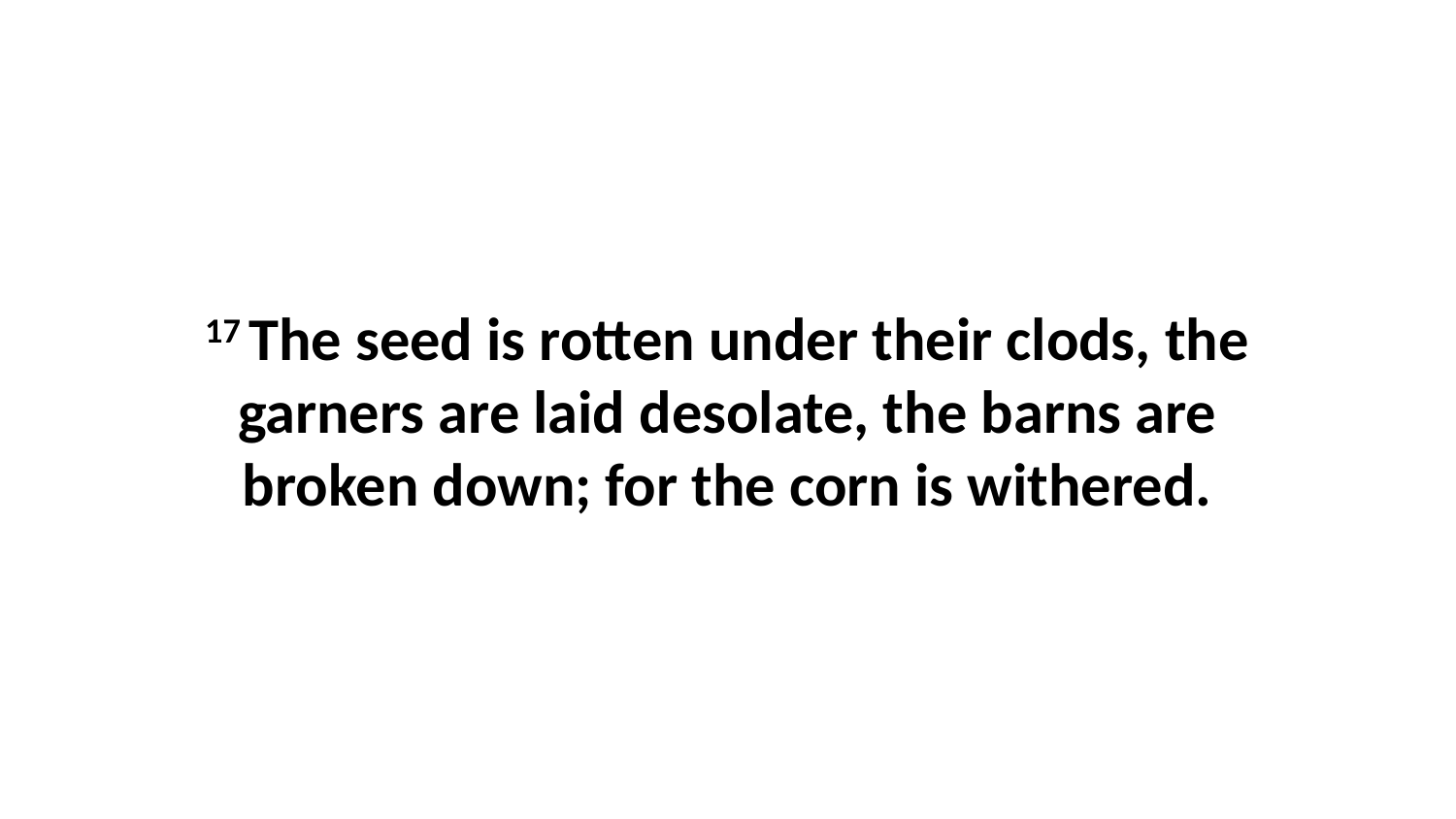

17 The seed is rotten under their clods, the garners are laid desolate, the barns are broken down; for the corn is withered.